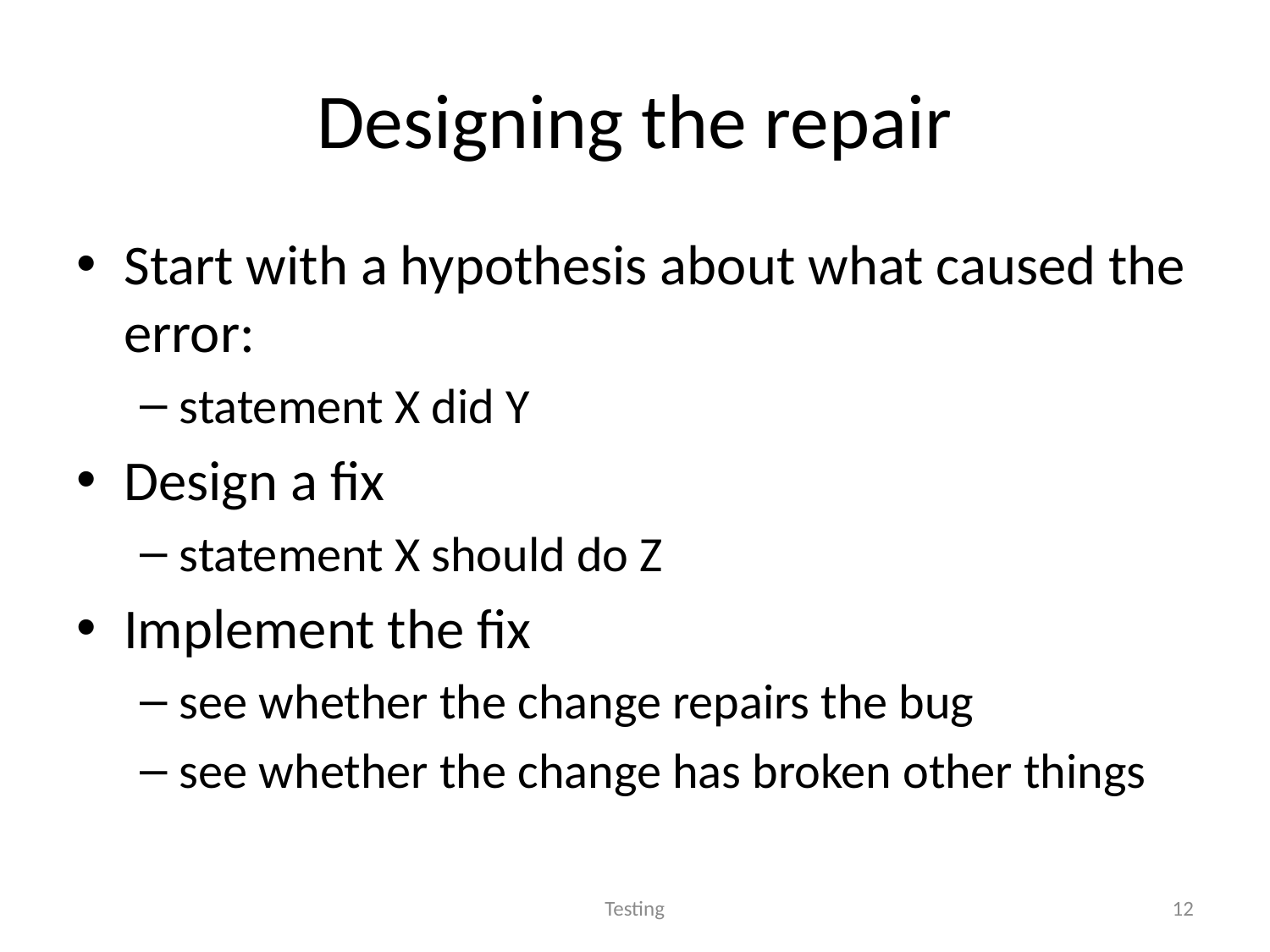

# Designing the repair
Start with a hypothesis about what caused the error:
statement X did Y
Design a fix
statement X should do Z
Implement the fix
see whether the change repairs the bug
see whether the change has broken other things
Testing
12